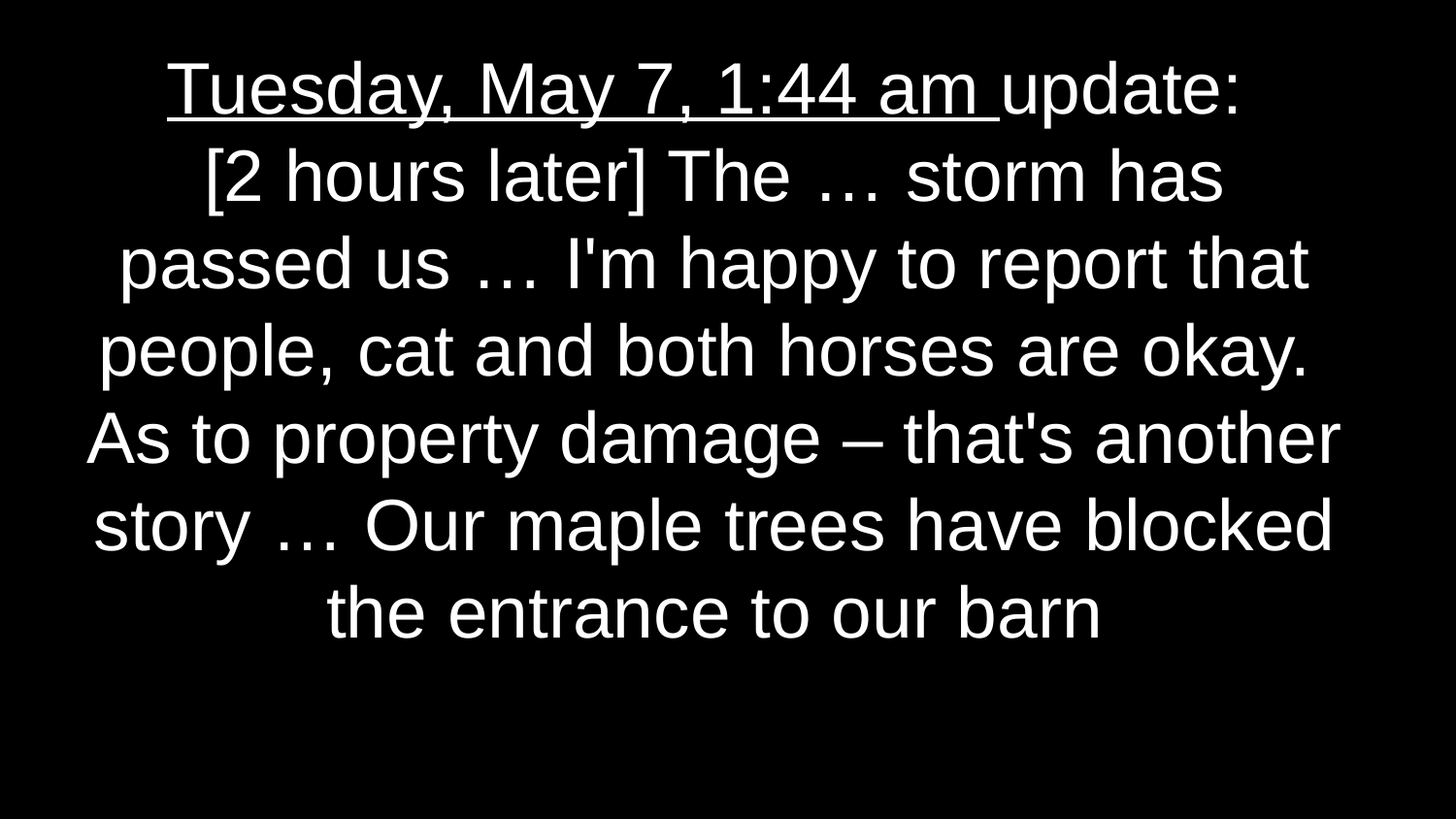

Tuesday, May 7, 1:44 am update:
[2 hours later] The … storm has passed us … I'm happy to report that people, cat and both horses are okay.  As to property damage – that's another story … Our maple trees have blocked the entrance to our barn